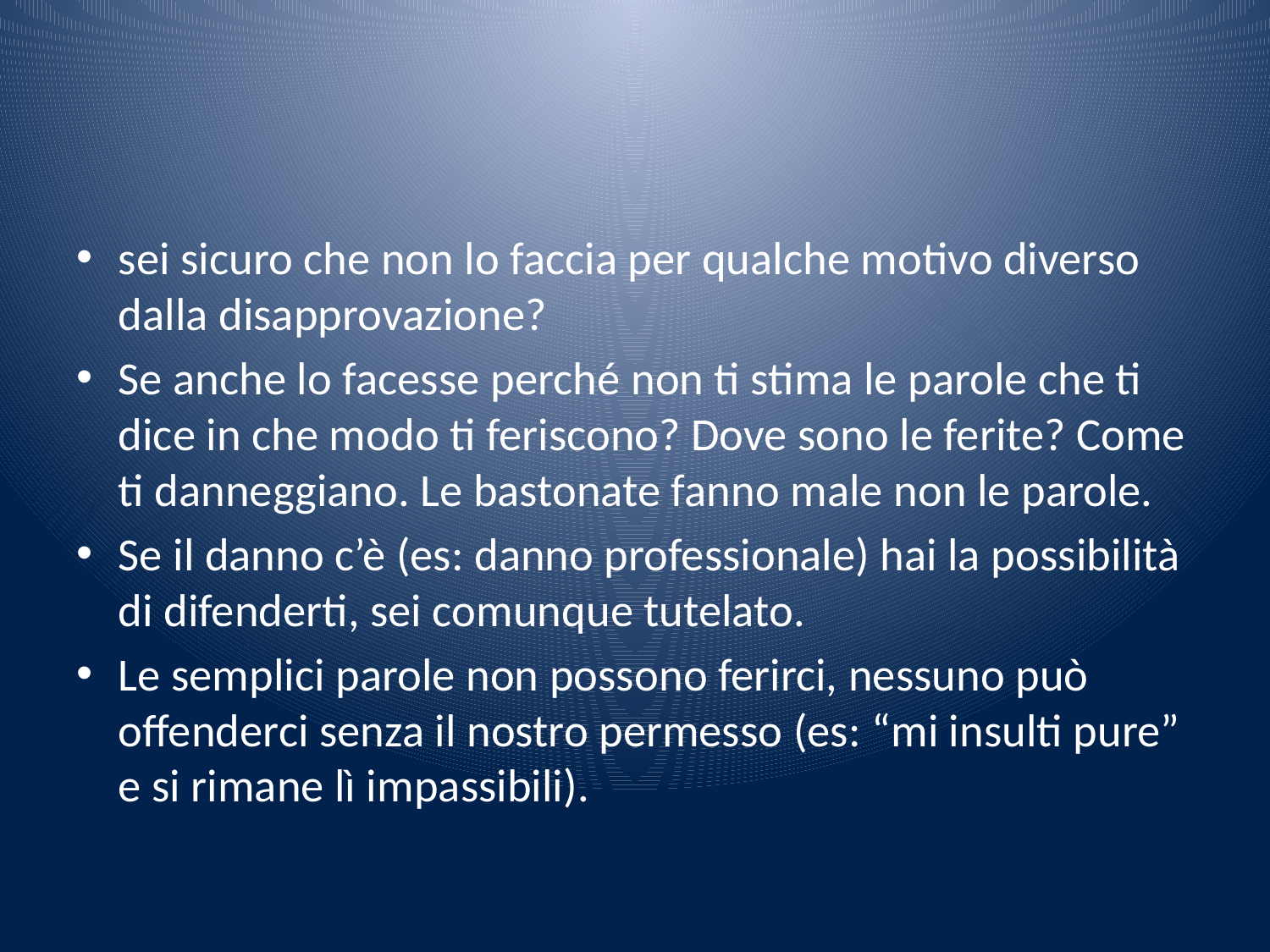

#
sei sicuro che non lo faccia per qualche motivo diverso dalla disapprovazione?
Se anche lo facesse perché non ti stima le parole che ti dice in che modo ti feriscono? Dove sono le ferite? Come ti danneggiano. Le bastonate fanno male non le parole.
Se il danno c’è (es: danno professionale) hai la possibilità di difenderti, sei comunque tutelato.
Le semplici parole non possono ferirci, nessuno può offenderci senza il nostro permesso (es: “mi insulti pure” e si rimane lì impassibili).